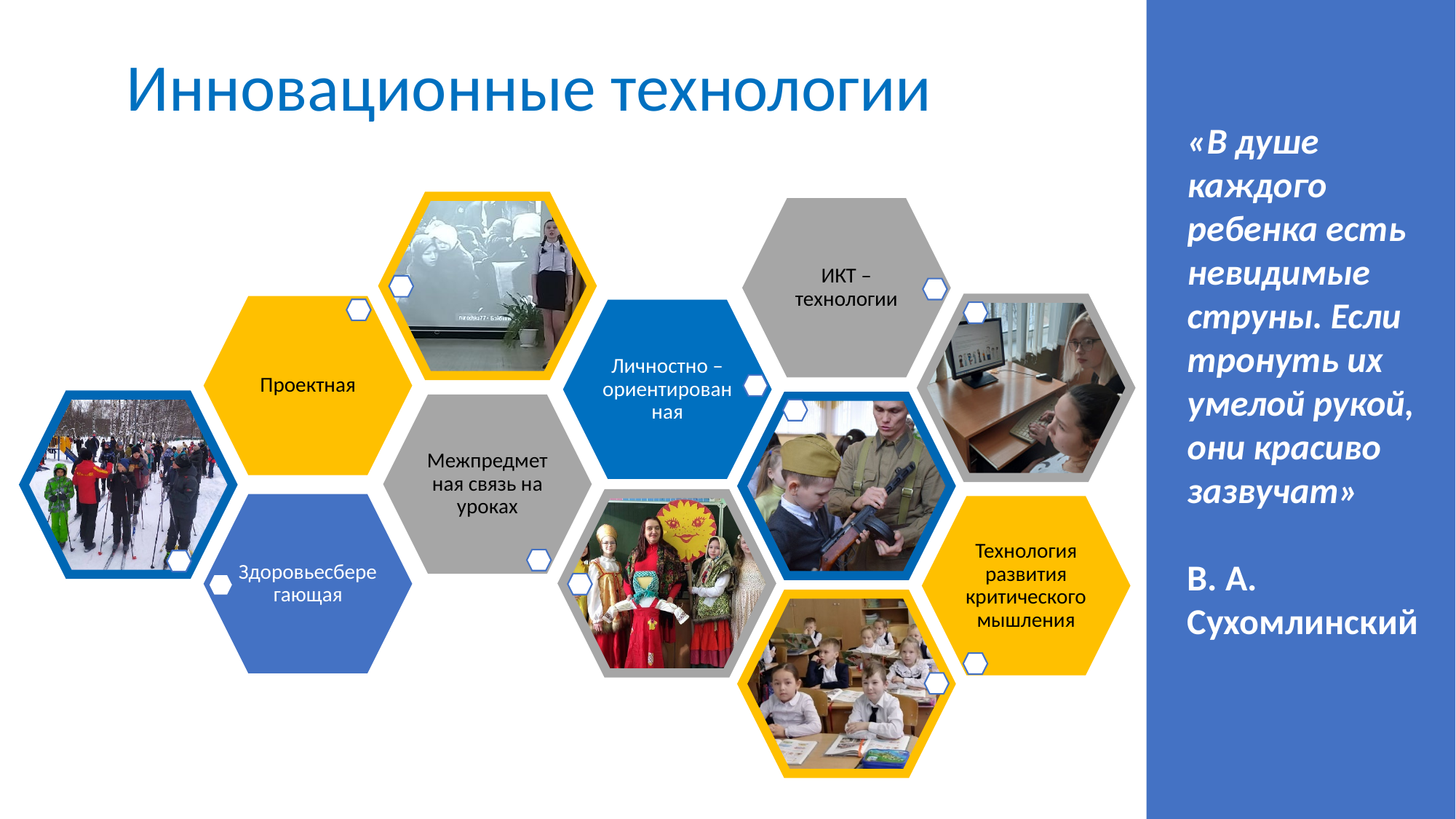

# Инновационные технологии
«В душе каждого ребенка есть невидимые струны. Если тронуть их умелой рукой, они красиво зазвучат»

В. А. Сухомлинский

Здоровьесберегающая
Межпредмет ная связь на уроках
Проектная
Личностно – ориентирован ная
ИКТ – технологии
Технология развития критического мышления